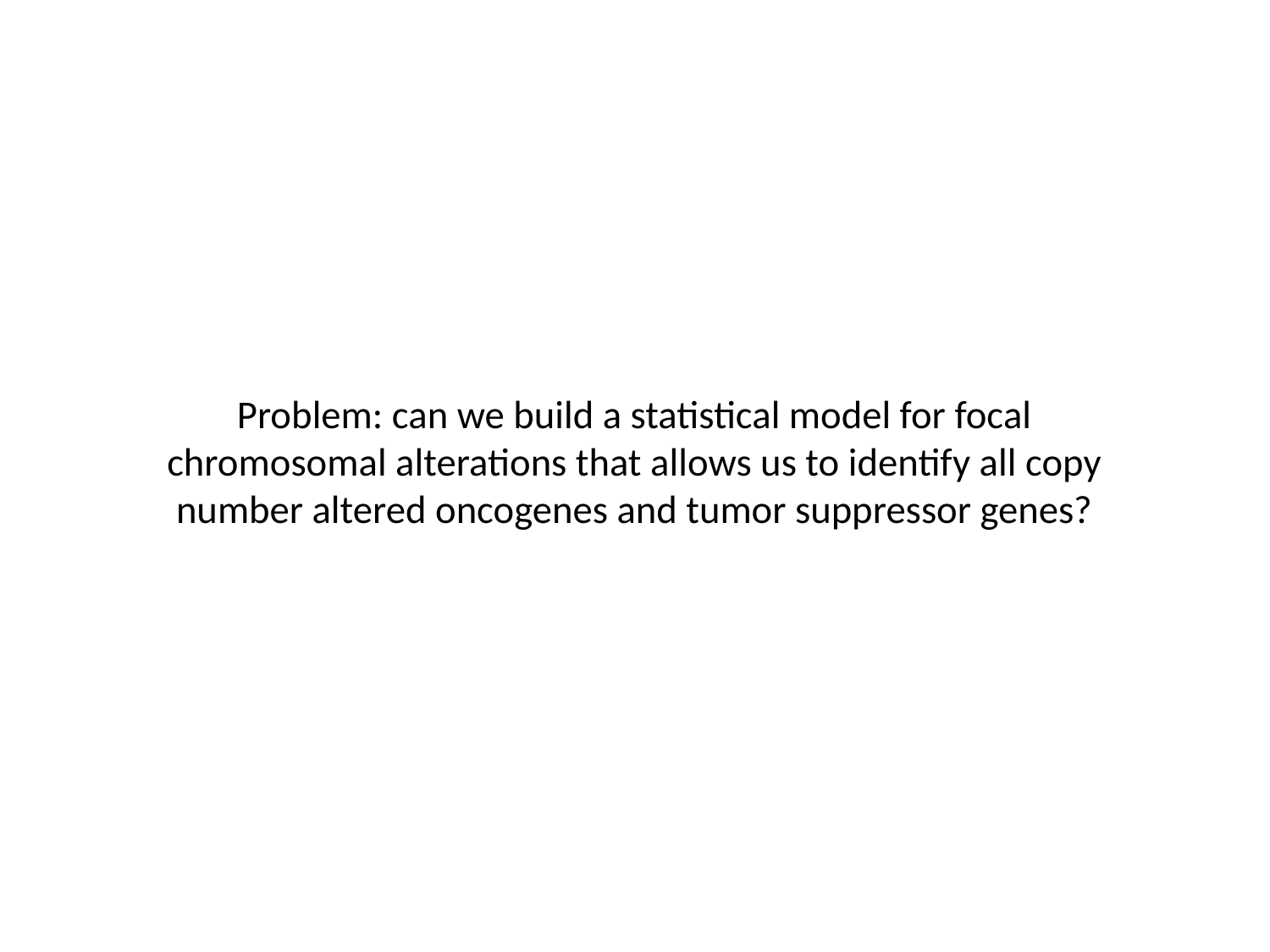

# Problem: can we build a statistical model for focal chromosomal alterations that allows us to identify all copy number altered oncogenes and tumor suppressor genes?